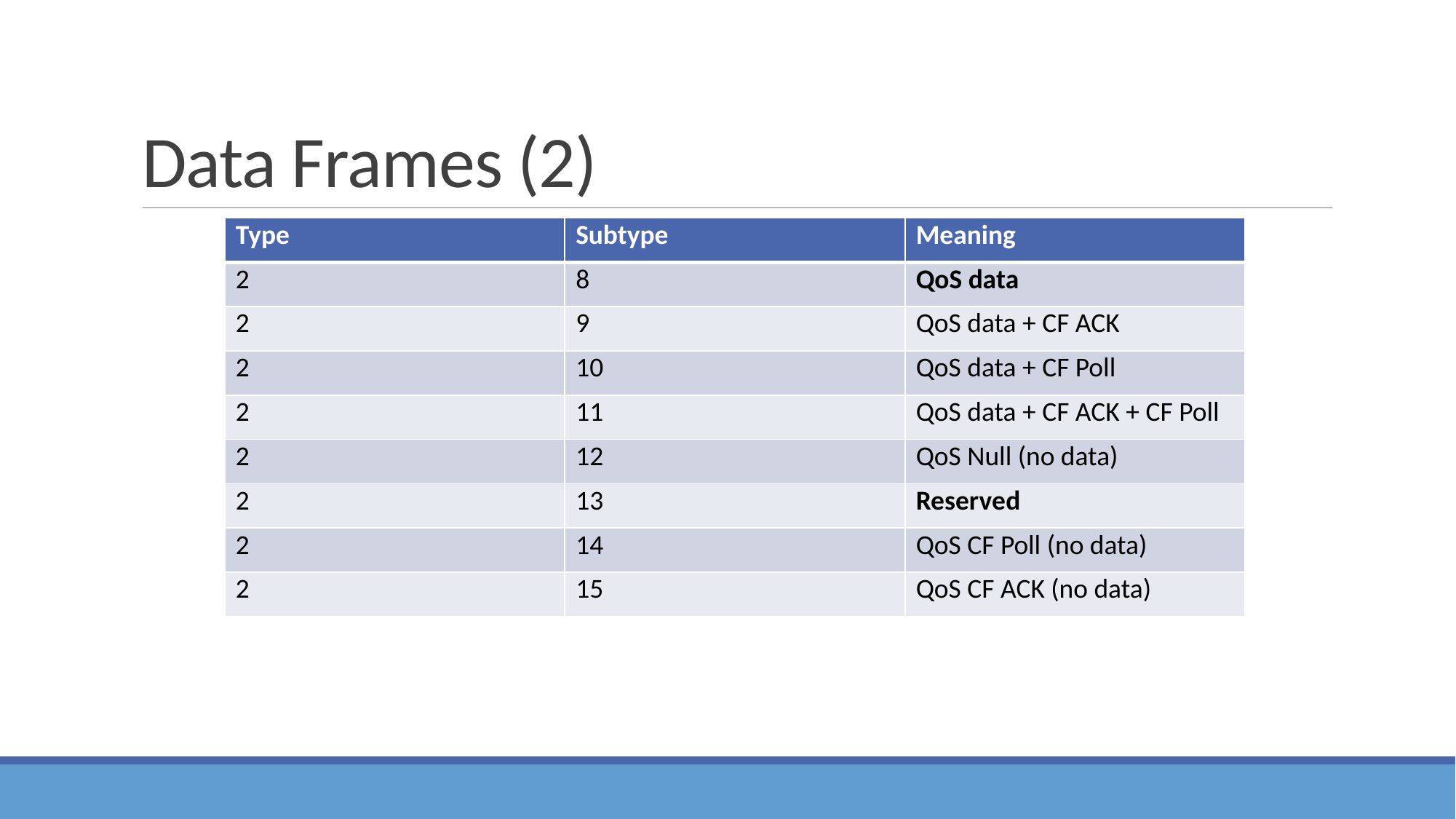

# Data Frames (2)
| Type | Subtype | Meaning |
| --- | --- | --- |
| 2 | 8 | QoS data |
| 2 | 9 | QoS data + CF ACK |
| 2 | 10 | QoS data + CF Poll |
| 2 | 11 | QoS data + CF ACK + CF Poll |
| 2 | 12 | QoS Null (no data) |
| 2 | 13 | Reserved |
| 2 | 14 | QoS CF Poll (no data) |
| 2 | 15 | QoS CF ACK (no data) |